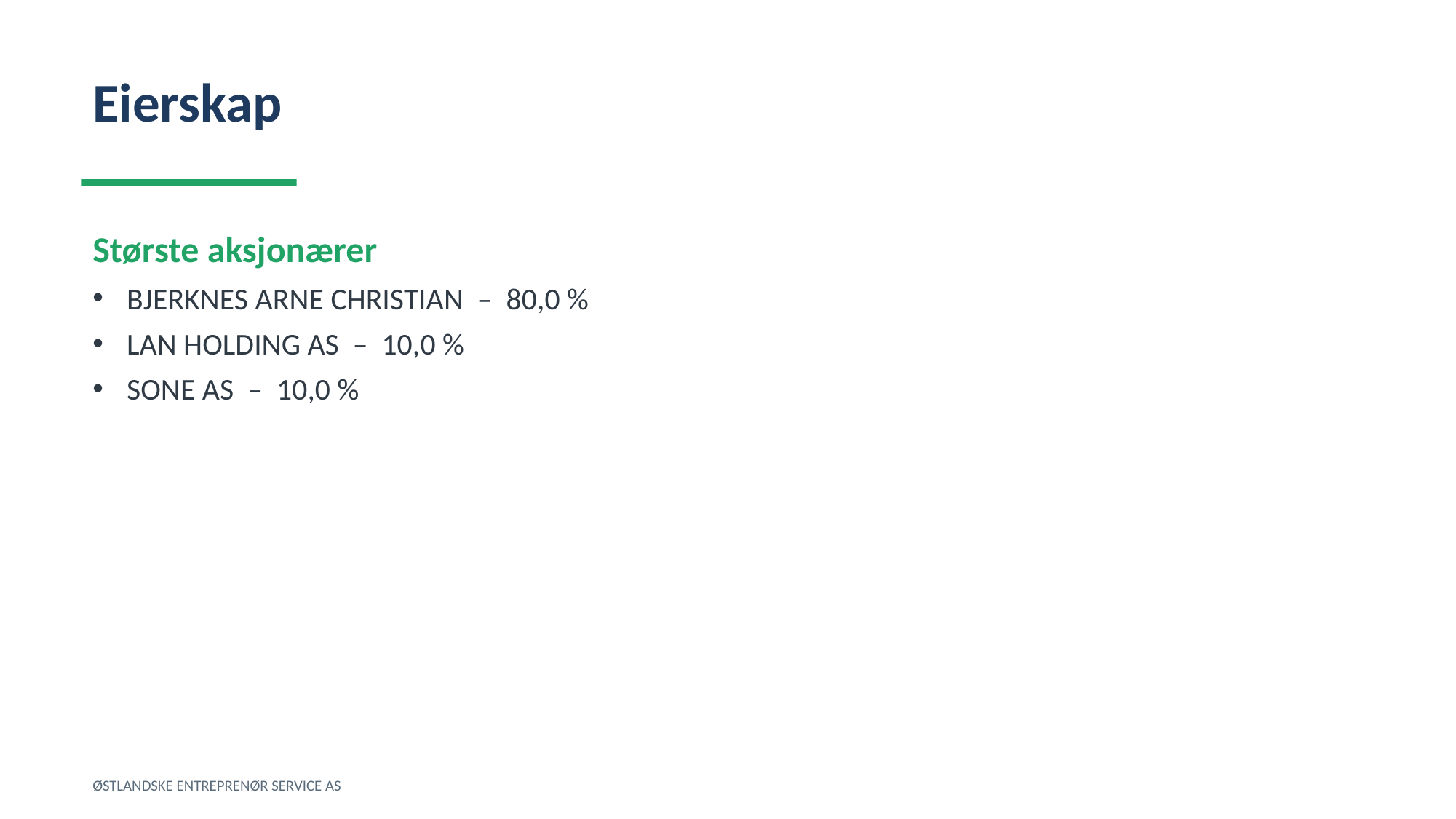

Eierskap

Største aksjonærer
BJERKNES ARNE CHRISTIAN  –  80,0 %
LAN HOLDING AS  –  10,0 %
SONE AS  –  10,0 %
ØSTLANDSKE ENTREPRENØR SERVICE AS